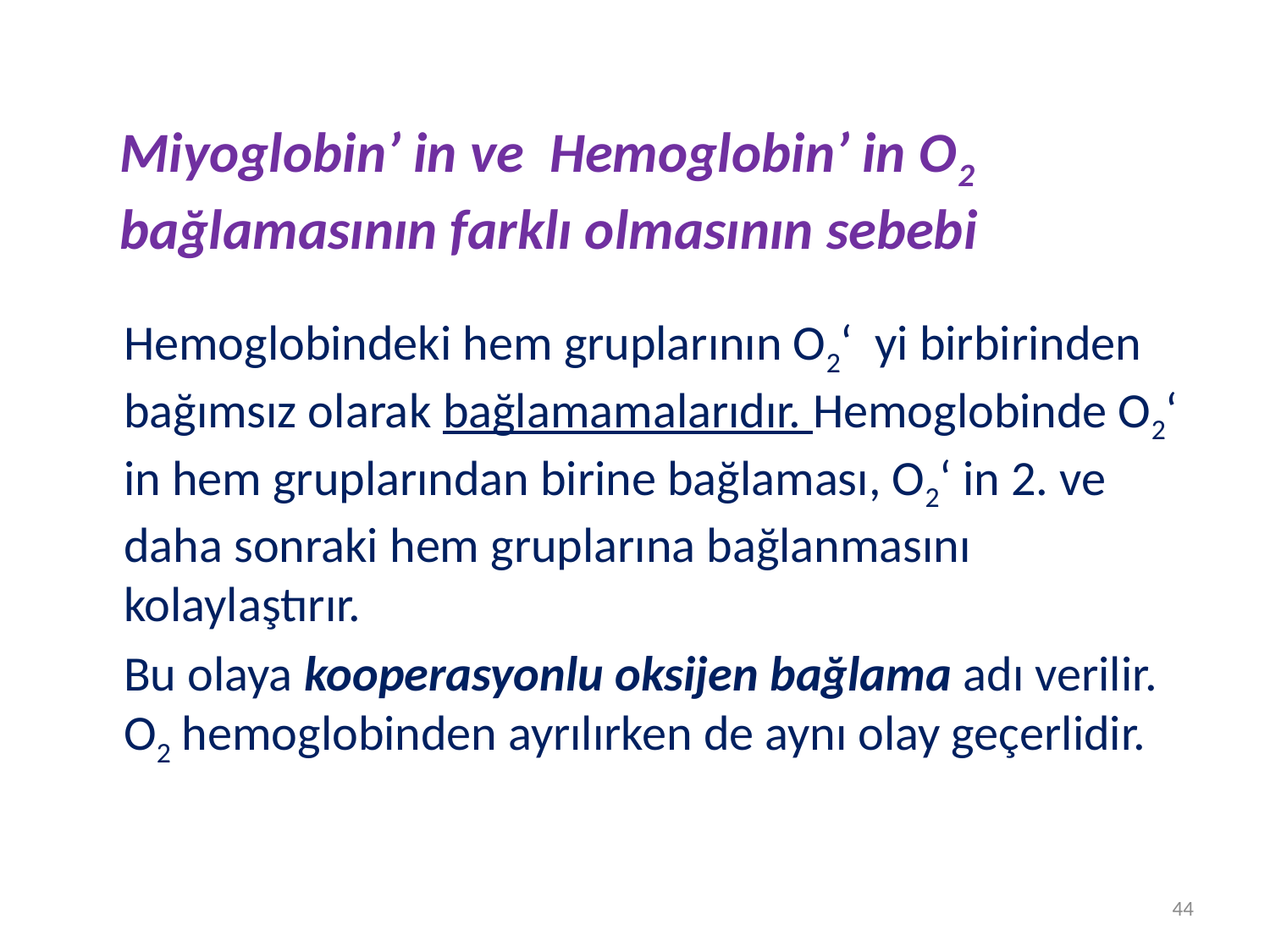

# Miyoglobin’ in ve  Hemoglobin’ in O2 bağlamasının farklı olmasının sebebi
	Hemoglobindeki hem gruplarının O2‘  yi birbirinden bağımsız olarak bağlamamalarıdır. Hemoglobinde O2‘ in hem gruplarından birine bağlaması, O2‘ in 2. ve daha sonraki hem gruplarına bağlanmasını kolaylaştırır.
	Bu olaya kooperasyonlu oksijen bağlama adı verilir. O2 hemoglobinden ayrılırken de aynı olay geçerlidir.
44